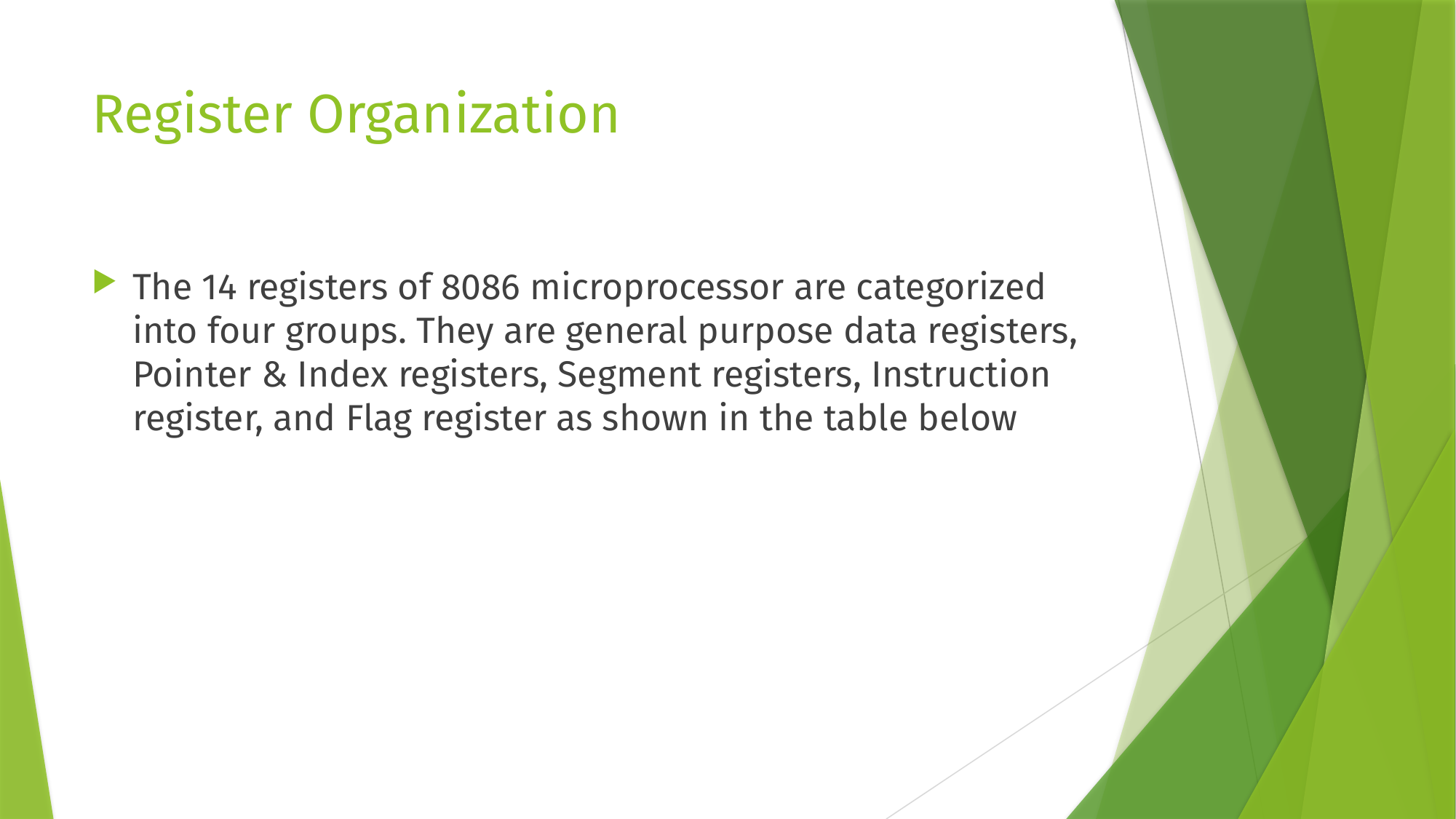

# Register Organization
The 14 registers of 8086 microprocessor are categorized into four groups. They are general purpose data registers, Pointer & Index registers, Segment registers, Instruction register, and Flag register as shown in the table below